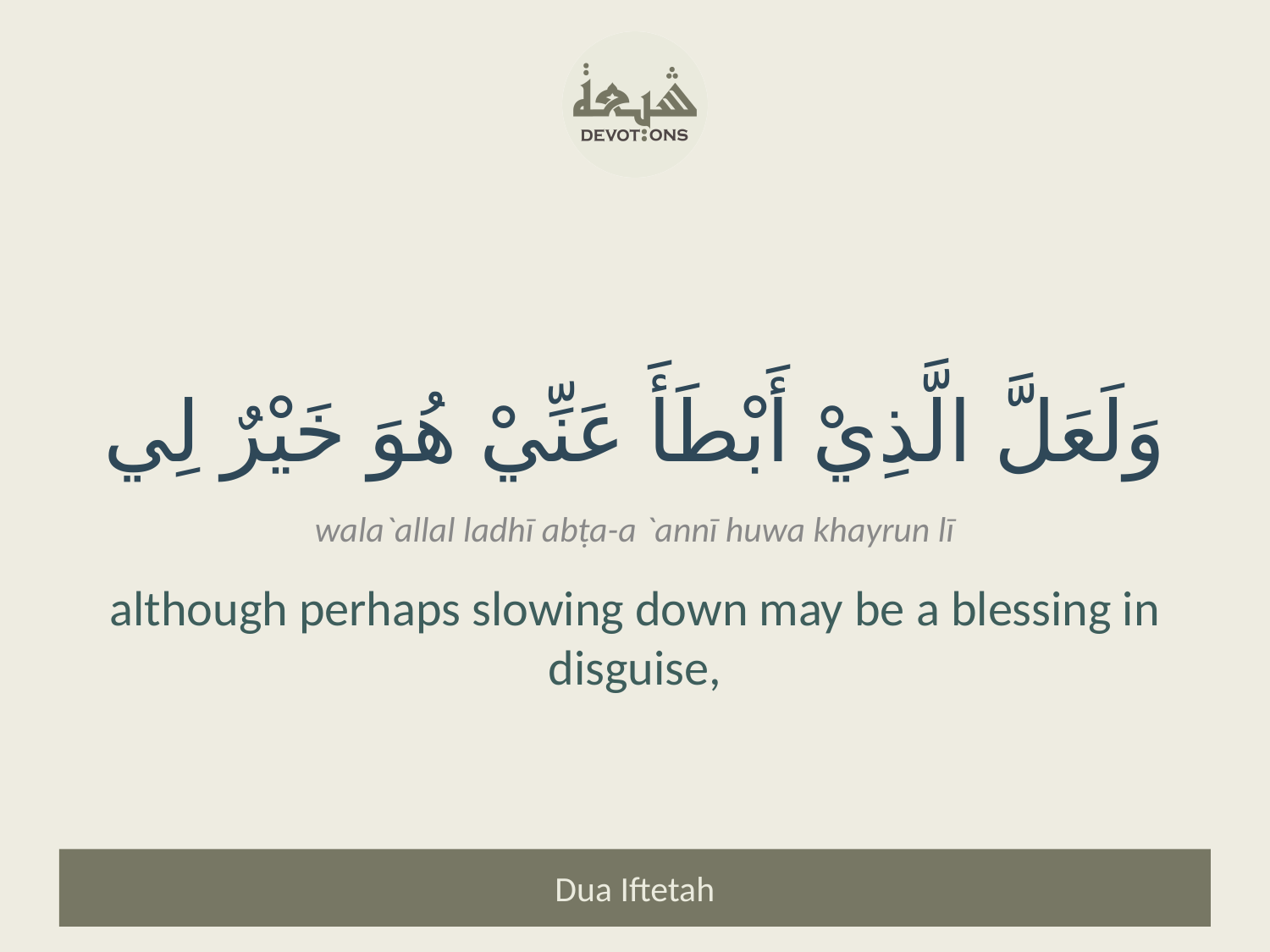

وَلَعَلَّ الَّذِيْ أَبْطَأَ عَنِّيْ هُوَ خَيْرٌ لِي
wala`allal ladhī abṭa-a `annī huwa khayrun lī
although perhaps slowing down may be a blessing in disguise,
Dua Iftetah